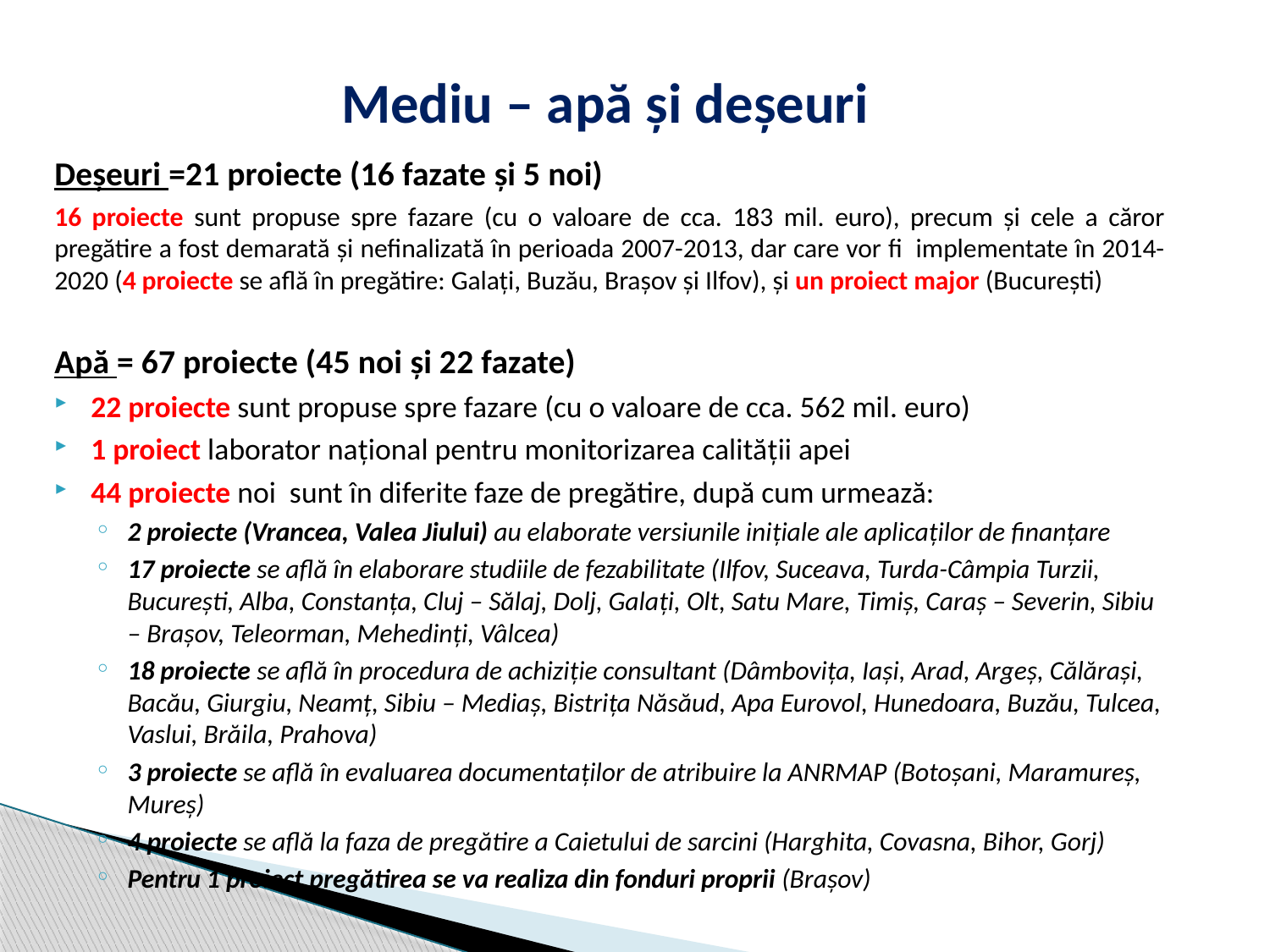

# Mediu – apă și deșeuri
Deșeuri =21 proiecte (16 fazate şi 5 noi)
16 proiecte sunt propuse spre fazare (cu o valoare de cca. 183 mil. euro), precum şi cele a căror pregătire a fost demarată și nefinalizată în perioada 2007-2013, dar care vor fi  implementate în 2014-2020 (4 proiecte se află în pregătire: Galați, Buzău, Brașov și Ilfov), și un proiect major (București)

Apă = 67 proiecte (45 noi şi 22 fazate)
22 proiecte sunt propuse spre fazare (cu o valoare de cca. 562 mil. euro)
1 proiect laborator național pentru monitorizarea calității apei
44 proiecte noi  sunt în diferite faze de pregătire, după cum urmează:
2 proiecte (Vrancea, Valea Jiului) au elaborate versiunile inițiale ale aplicaților de finanțare
17 proiecte se află în elaborare studiile de fezabilitate (Ilfov, Suceava, Turda-Câmpia Turzii, București, Alba, Constanța, Cluj – Sălaj, Dolj, Galați, Olt, Satu Mare, Timiș, Caraș – Severin, Sibiu – Brașov, Teleorman, Mehedinți, Vâlcea)
18 proiecte se află în procedura de achiziție consultant (Dâmbovița, Iași, Arad, Argeș, Călărași, Bacău, Giurgiu, Neamț, Sibiu – Mediaș, Bistrița Năsăud, Apa Eurovol, Hunedoara, Buzău, Tulcea, Vaslui, Brăila, Prahova)
3 proiecte se află în evaluarea documentaților de atribuire la ANRMAP (Botoșani, Maramureș, Mureș)
4 proiecte se află la faza de pregătire a Caietului de sarcini (Harghita, Covasna, Bihor, Gorj)
Pentru 1 proiect pregătirea se va realiza din fonduri proprii (Brașov)